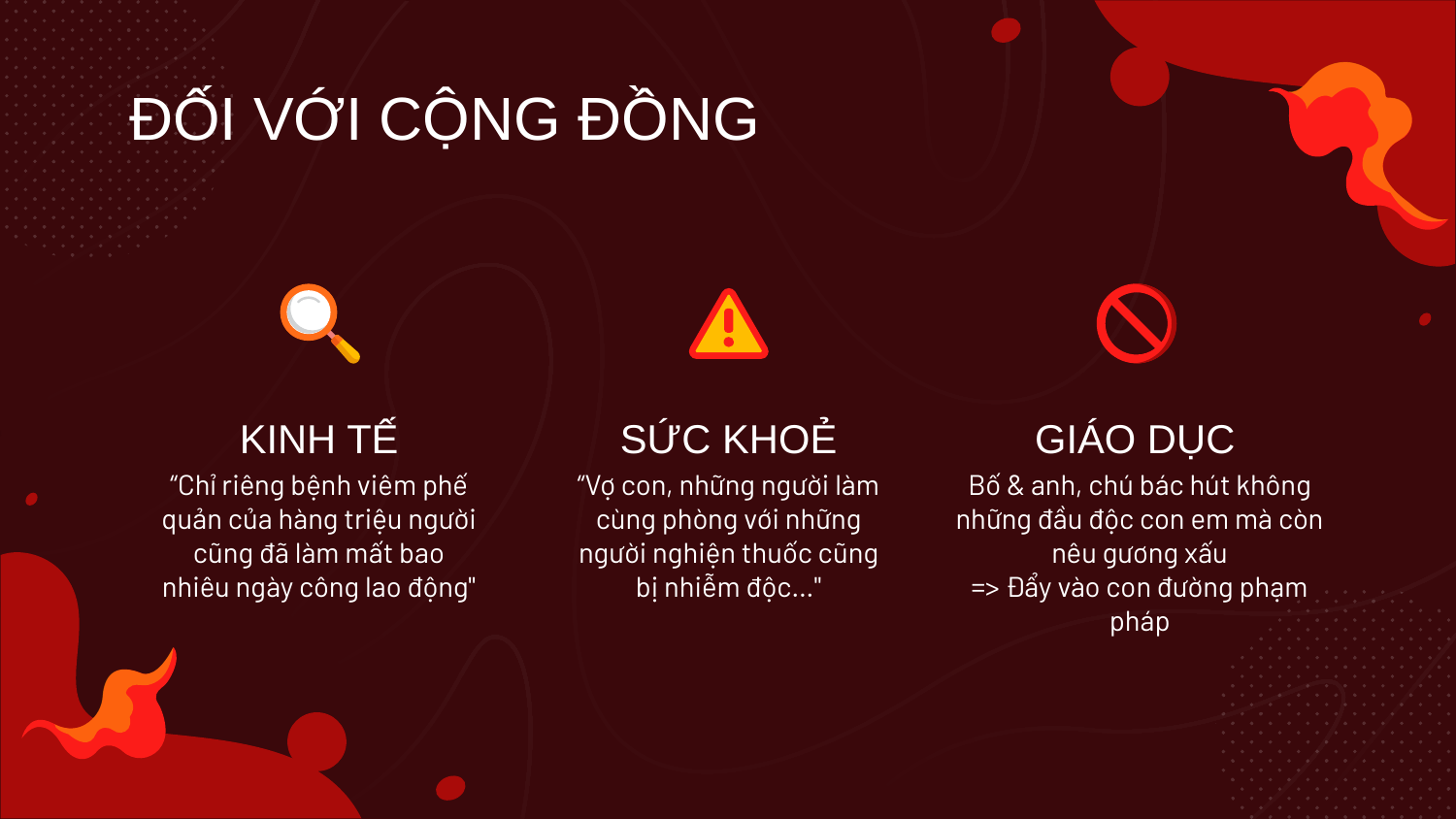

ĐỐI VỚI CỘNG ĐỒNG

# KINH TẾ
SỨC KHOẺ
GIÁO DỤC
“Vợ con, những người làm cùng phòng với những người nghiện thuốc cũng bị nhiễm độc…"
Bố & anh, chú bác hút không những đầu độc con em mà còn nêu gương xấu
=> Đẩy vào con đường phạm pháp
“Chỉ riêng bệnh viêm phế quản của hàng triệu người cũng đã làm mất bao nhiêu ngày công lao động"